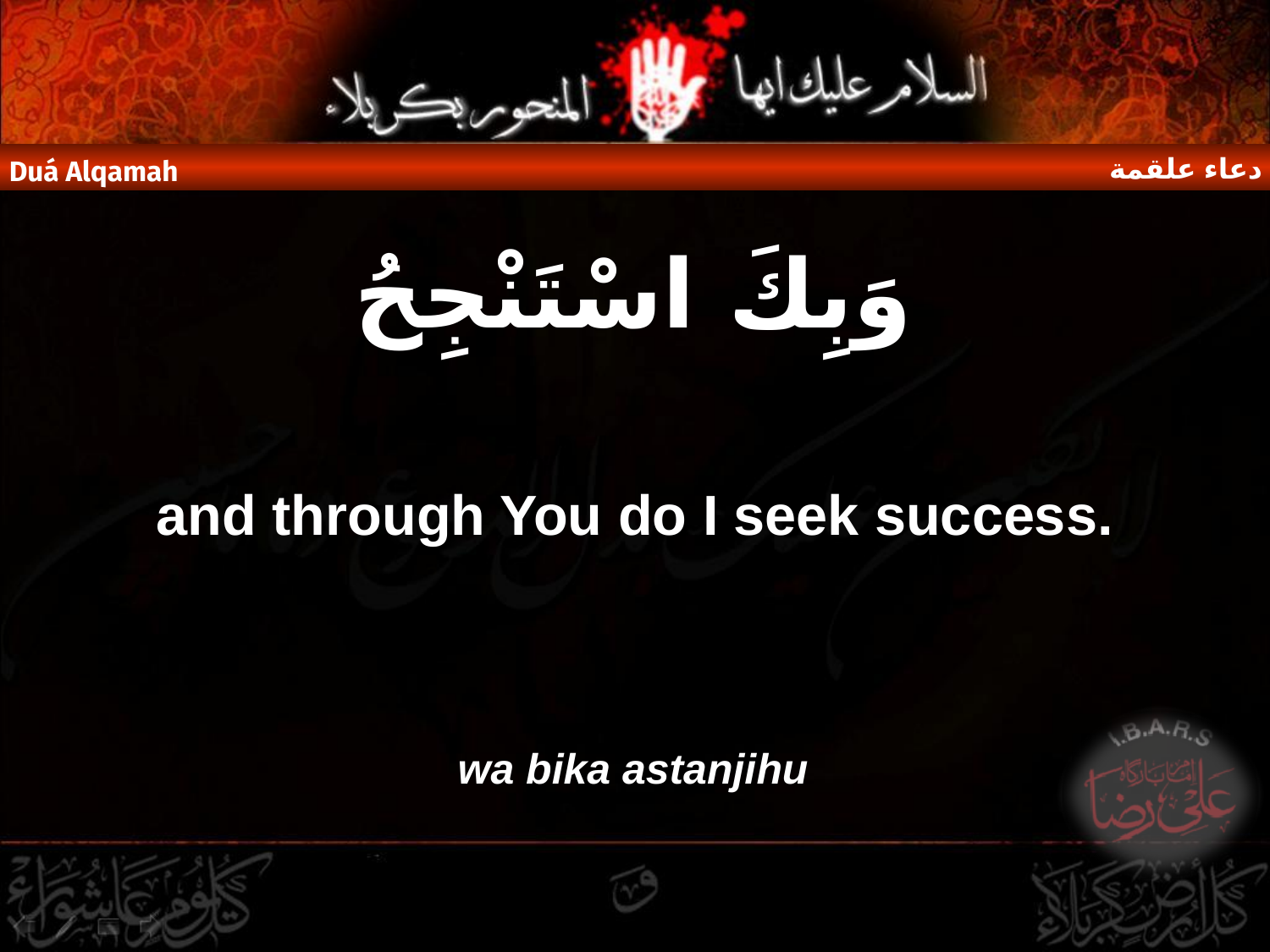

دعاء علقمة
Duá Alqamah
وَبِكَ اسْتَنْجِحُ
and through You do I seek success.
wa bika astanjihu